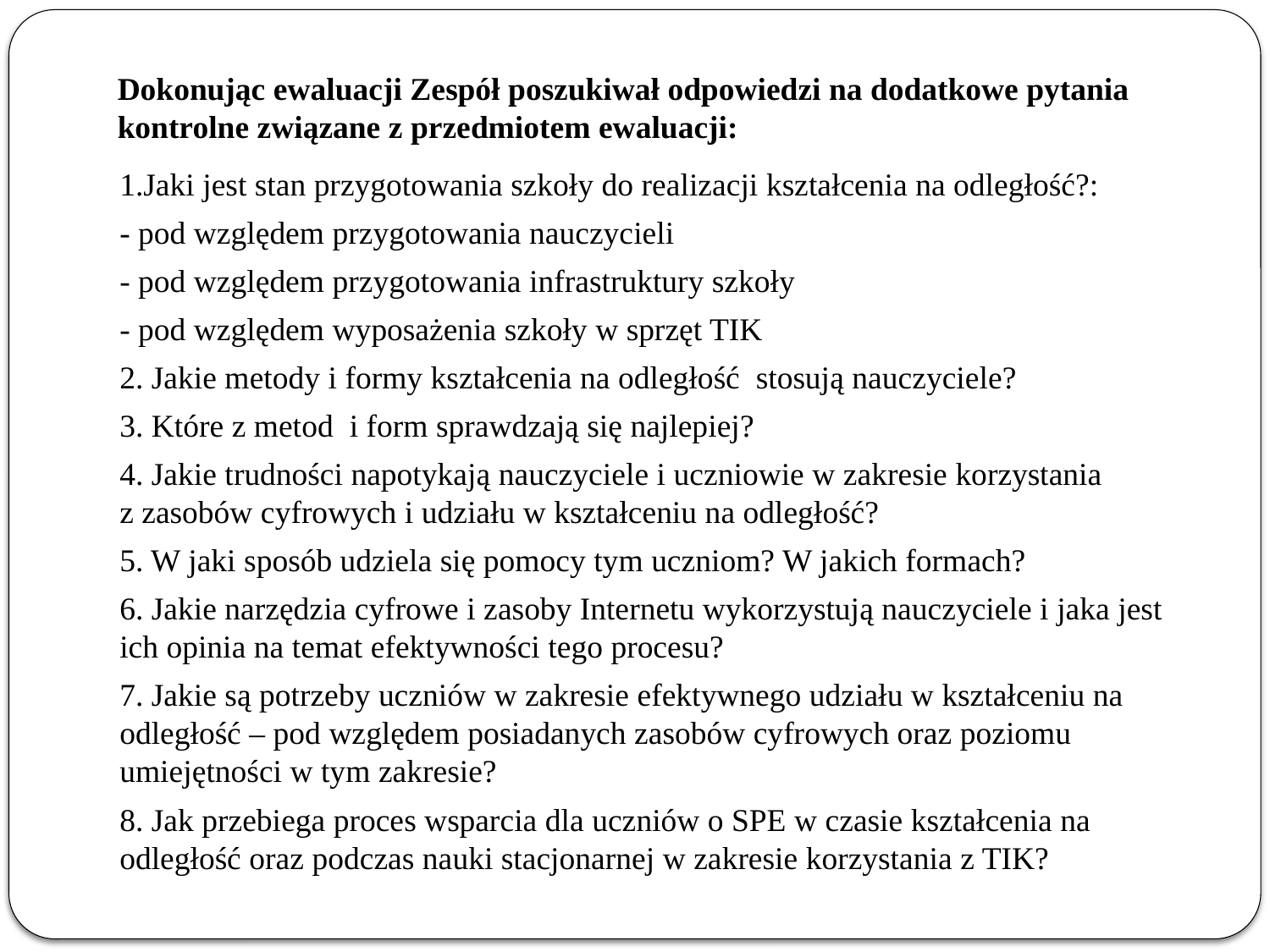

# Dokonując ewaluacji Zespół poszukiwał odpowiedzi na dodatkowe pytania kontrolne związane z przedmiotem ewaluacji:
1.Jaki jest stan przygotowania szkoły do realizacji kształcenia na odległość?:
- pod względem przygotowania nauczycieli
- pod względem przygotowania infrastruktury szkoły
- pod względem wyposażenia szkoły w sprzęt TIK
2. Jakie metody i formy kształcenia na odległość  stosują nauczyciele?
3. Które z metod  i form sprawdzają się najlepiej?
4. Jakie trudności napotykają nauczyciele i uczniowie w zakresie korzystania
z zasobów cyfrowych i udziału w kształceniu na odległość?
5. W jaki sposób udziela się pomocy tym uczniom? W jakich formach?
6. Jakie narzędzia cyfrowe i zasoby Internetu wykorzystują nauczyciele i jaka jest ich opinia na temat efektywności tego procesu?
7. Jakie są potrzeby uczniów w zakresie efektywnego udziału w kształceniu na odległość – pod względem posiadanych zasobów cyfrowych oraz poziomu umiejętności w tym zakresie?
8. Jak przebiega proces wsparcia dla uczniów o SPE w czasie kształcenia na odległość oraz podczas nauki stacjonarnej w zakresie korzystania z TIK?